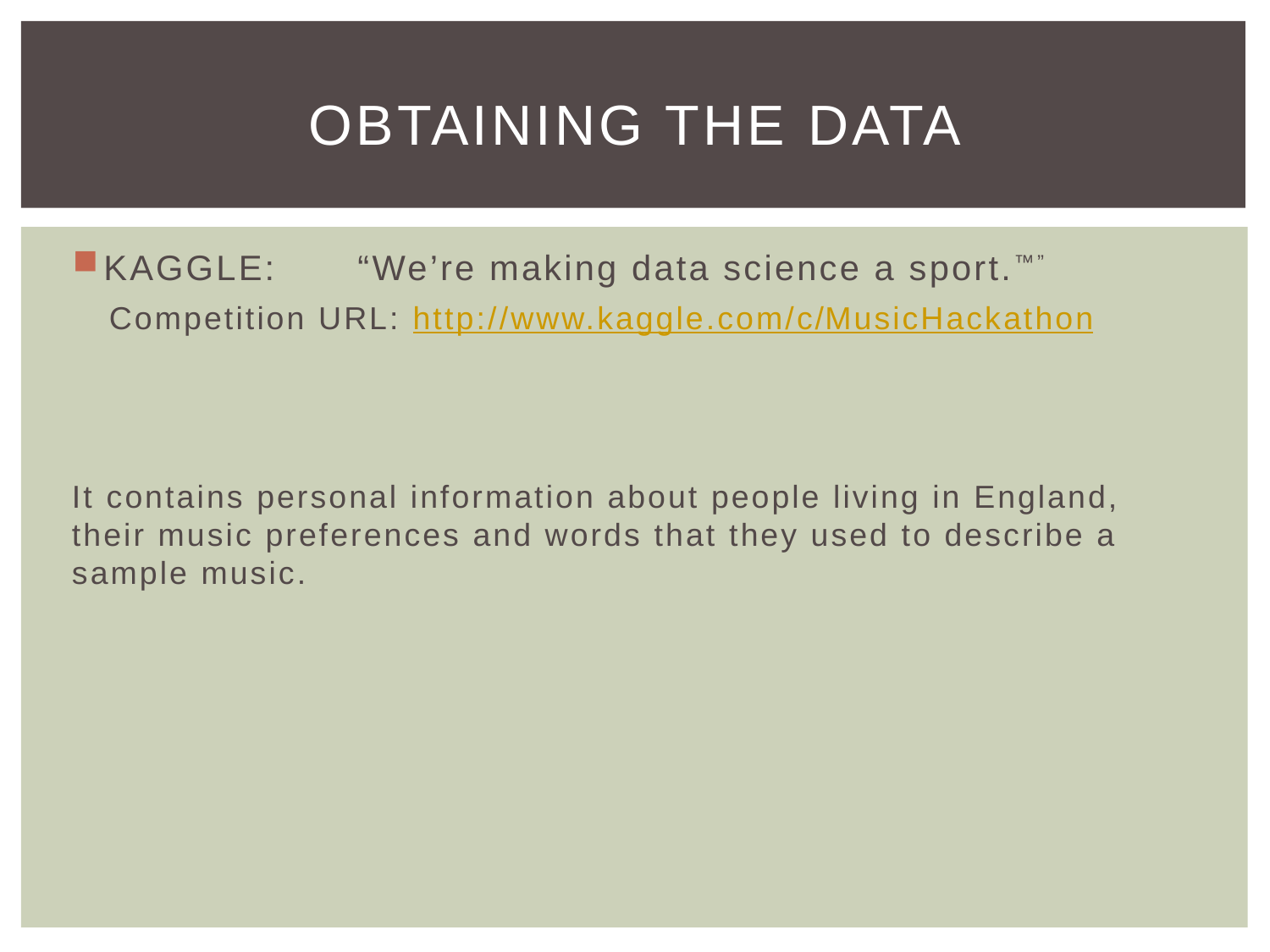

# OBTAINING THE DATA
KAGGLE:	“We’re making data science a sport.™”
   Competition URL: http://www.kaggle.com/c/MusicHackathon

It contains personal information about people living in England, their music preferences and words that they used to describe a sample music.